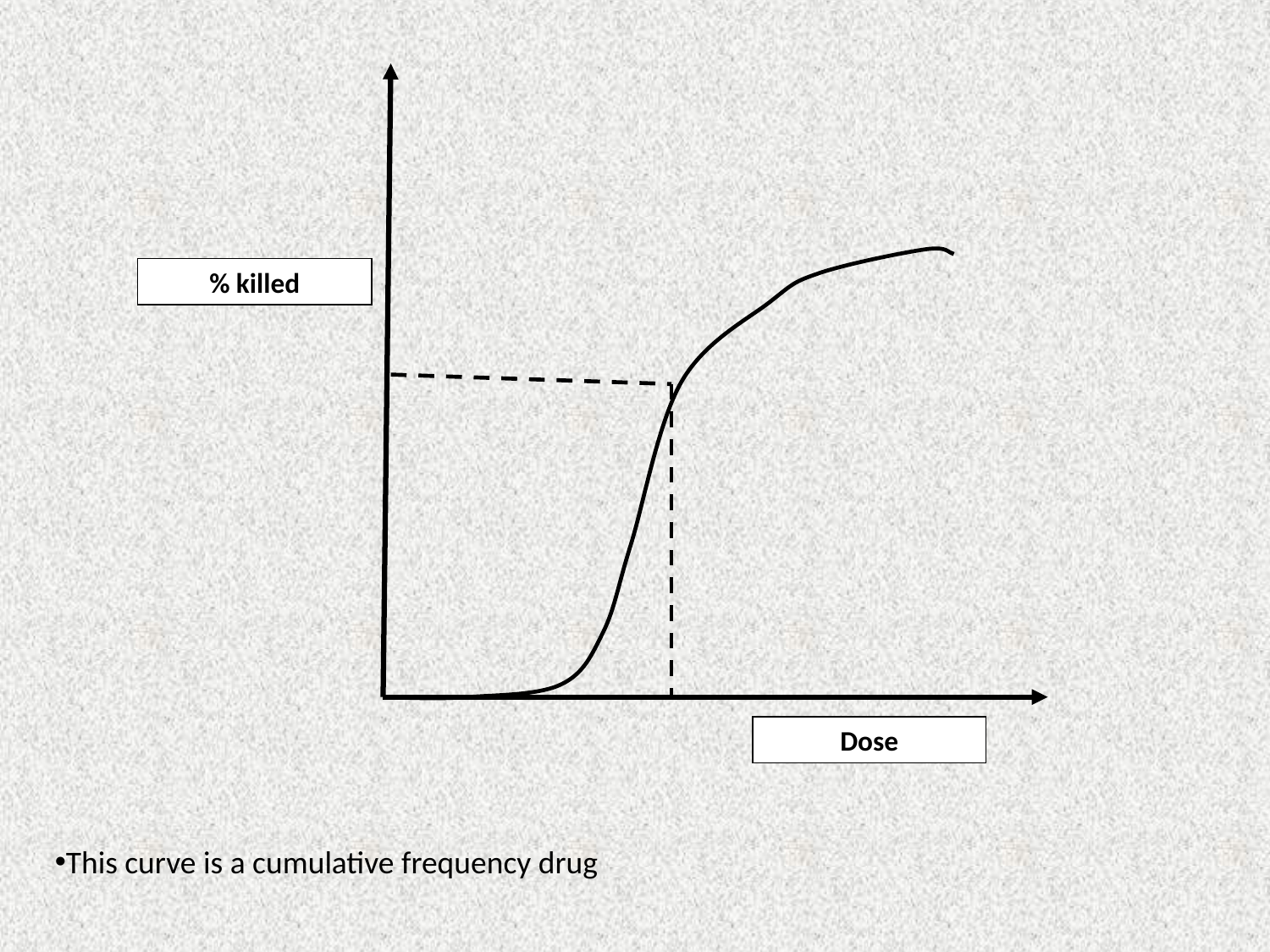

% killed
Dose
This curve is a cumulative frequency drug